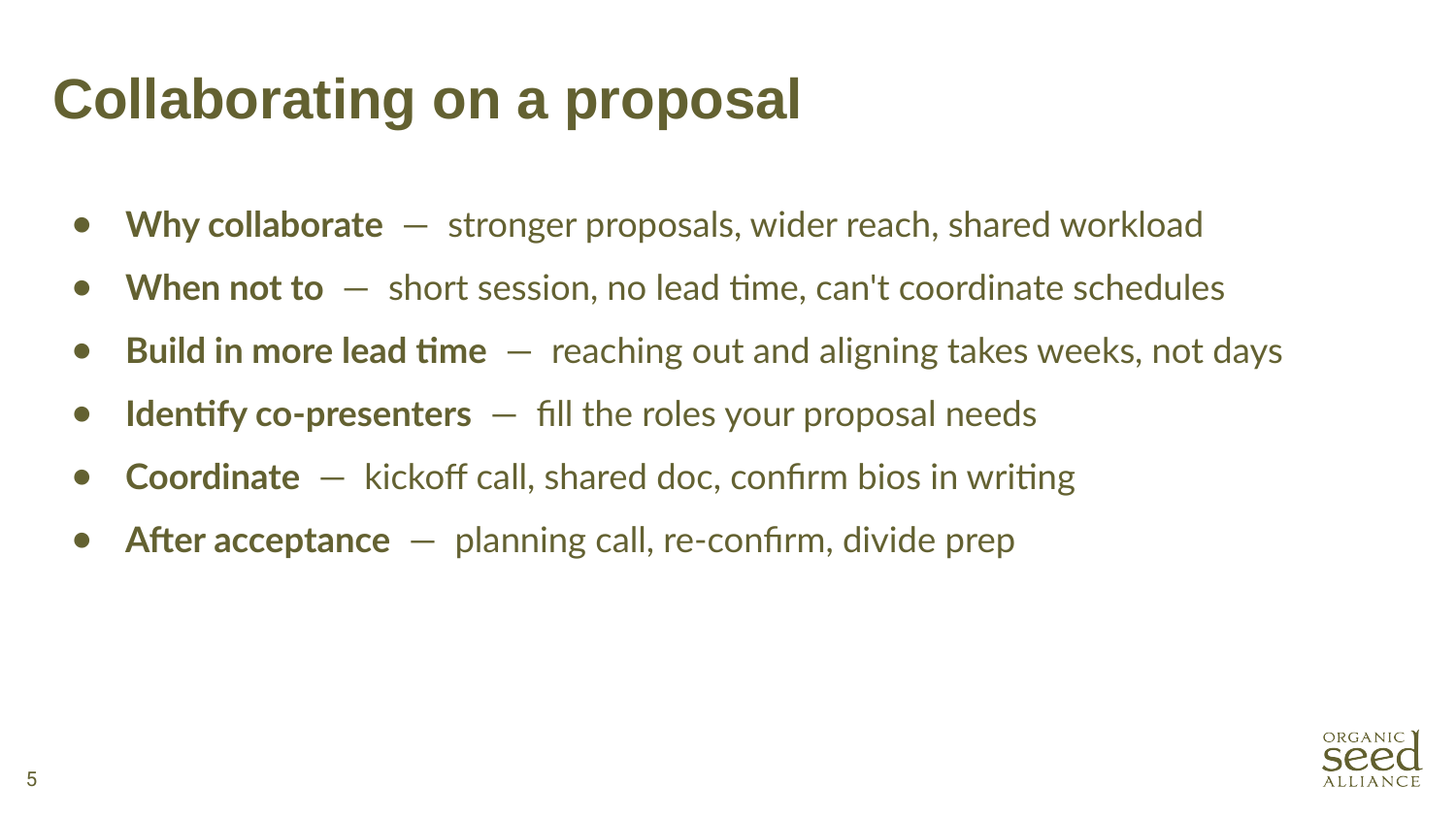

Collaborating on a proposal
Why collaborate  —  stronger proposals, wider reach, shared workload
When not to  —  short session, no lead time, can't coordinate schedules
Build in more lead time  —  reaching out and aligning takes weeks, not days
Identify co-presenters  —  fill the roles your proposal needs
Coordinate  —  kickoff call, shared doc, confirm bios in writing
After acceptance  —  planning call, re-confirm, divide prep
5